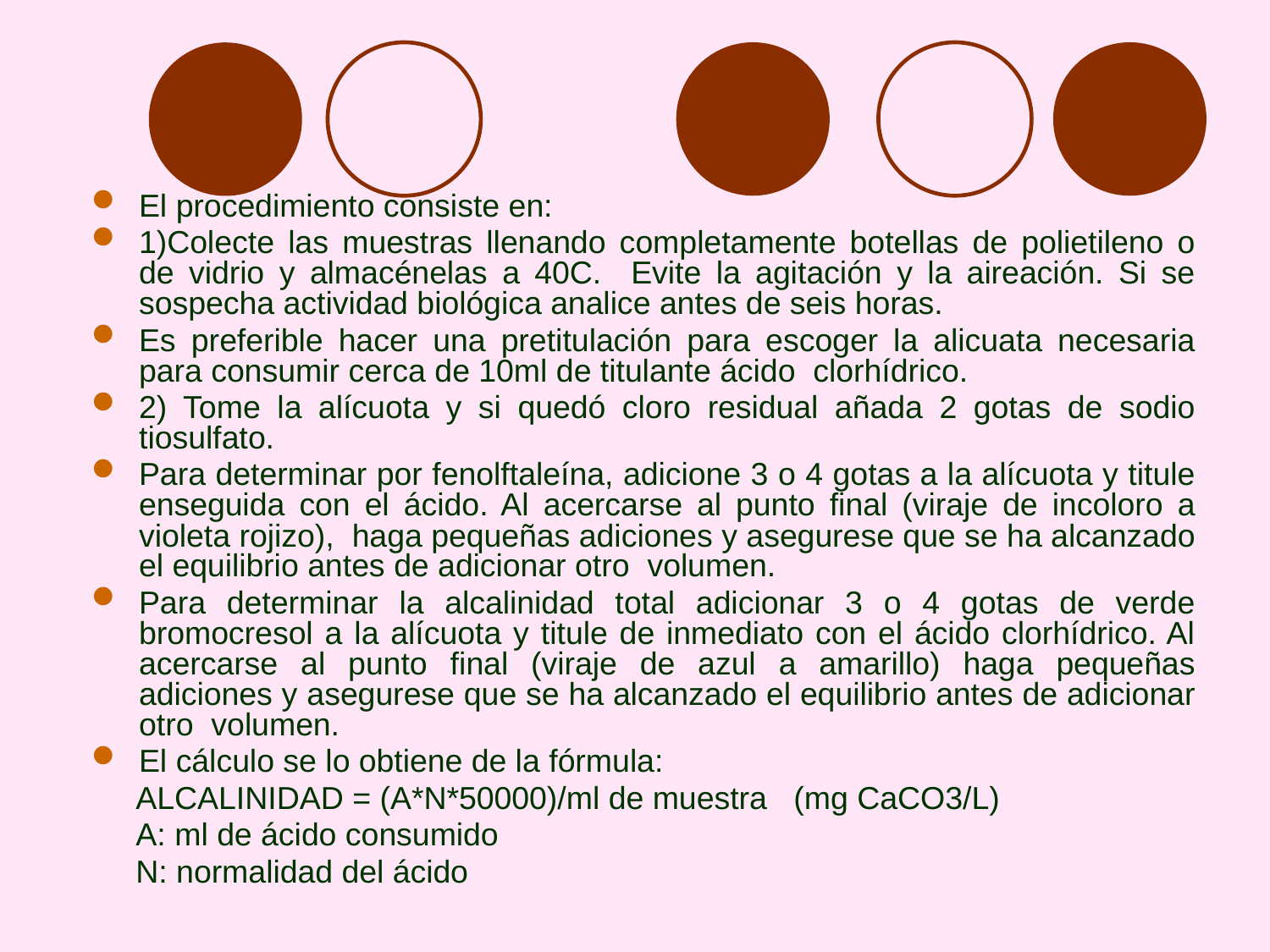

El procedimiento consiste en:
1)Colecte las muestras llenando completamente botellas de polietileno o de vidrio y almacénelas a 40C.  Evite la agitación y la aireación. Si se sospecha actividad biológica analice antes de seis horas.
Es preferible hacer una pretitulación para escoger la alicuata necesaria para consumir cerca de 10ml de titulante ácido  clorhídrico.
2) Tome la alícuota y si quedó cloro residual añada 2 gotas de sodio tiosulfato.
Para determinar por fenolftaleína, adicione 3 o 4 gotas a la alícuota y titule enseguida con el ácido. Al acercarse al punto final (viraje de incoloro a violeta rojizo),  haga pequeñas adiciones y asegurese que se ha alcanzado el equilibrio antes de adicionar otro  volumen.
Para determinar la alcalinidad total adicionar 3 o 4 gotas de verde bromocresol a la alícuota y titule de inmediato con el ácido clorhídrico. Al acercarse al punto final (viraje de azul a amarillo) haga pequeñas adiciones y asegurese que se ha alcanzado el equilibrio antes de adicionar otro  volumen.
El cálculo se lo obtiene de la fórmula:
     ALCALINIDAD = (A*N*50000)/ml de muestra   (mg CaCO3/L)
     A: ml de ácido consumido
     N: normalidad del ácido